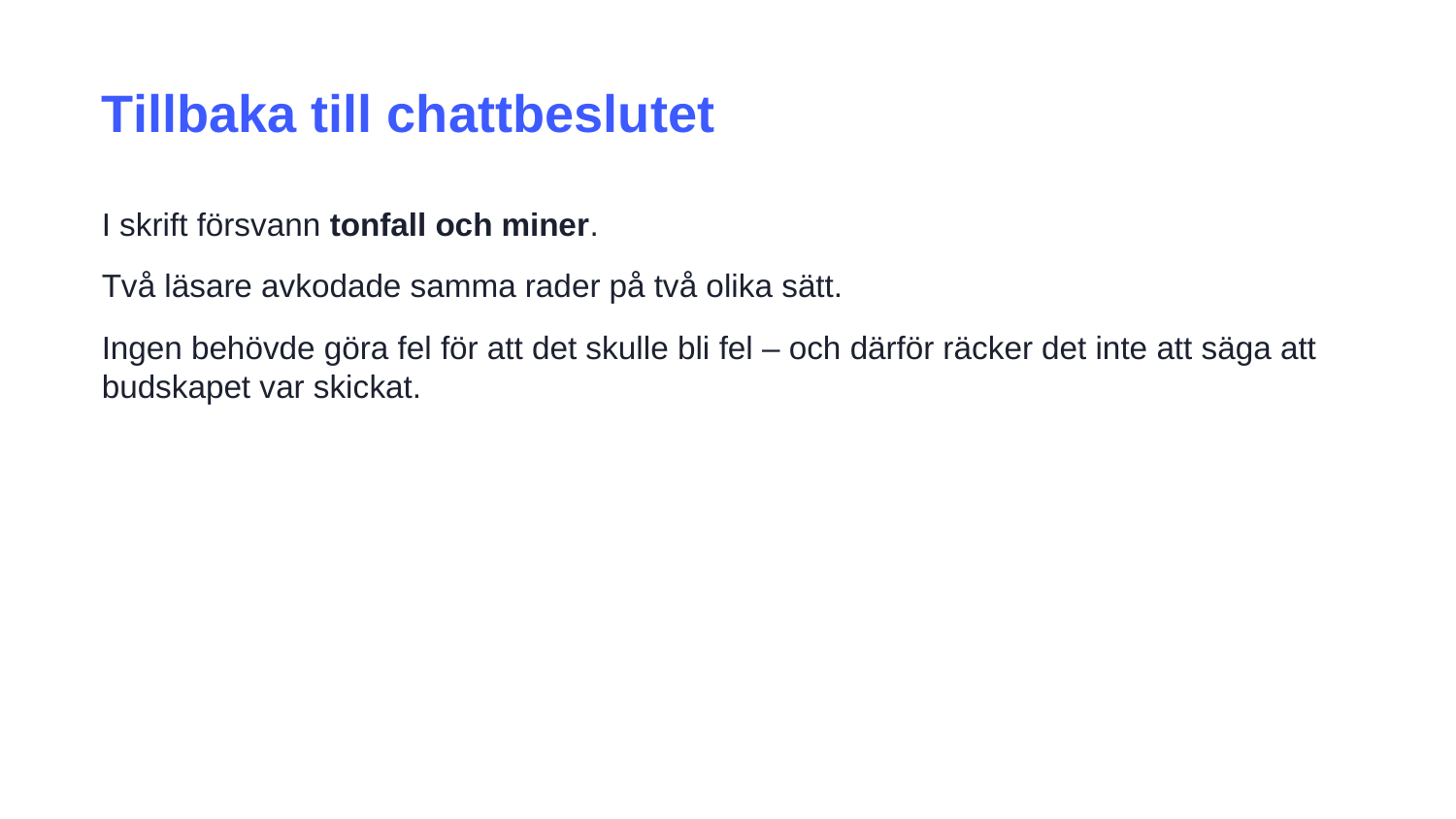

Tillbaka till chattbeslutet
I skrift försvann tonfall och miner.
Två läsare avkodade samma rader på två olika sätt.
Ingen behövde göra fel för att det skulle bli fel – och därför räcker det inte att säga att budskapet var skickat.